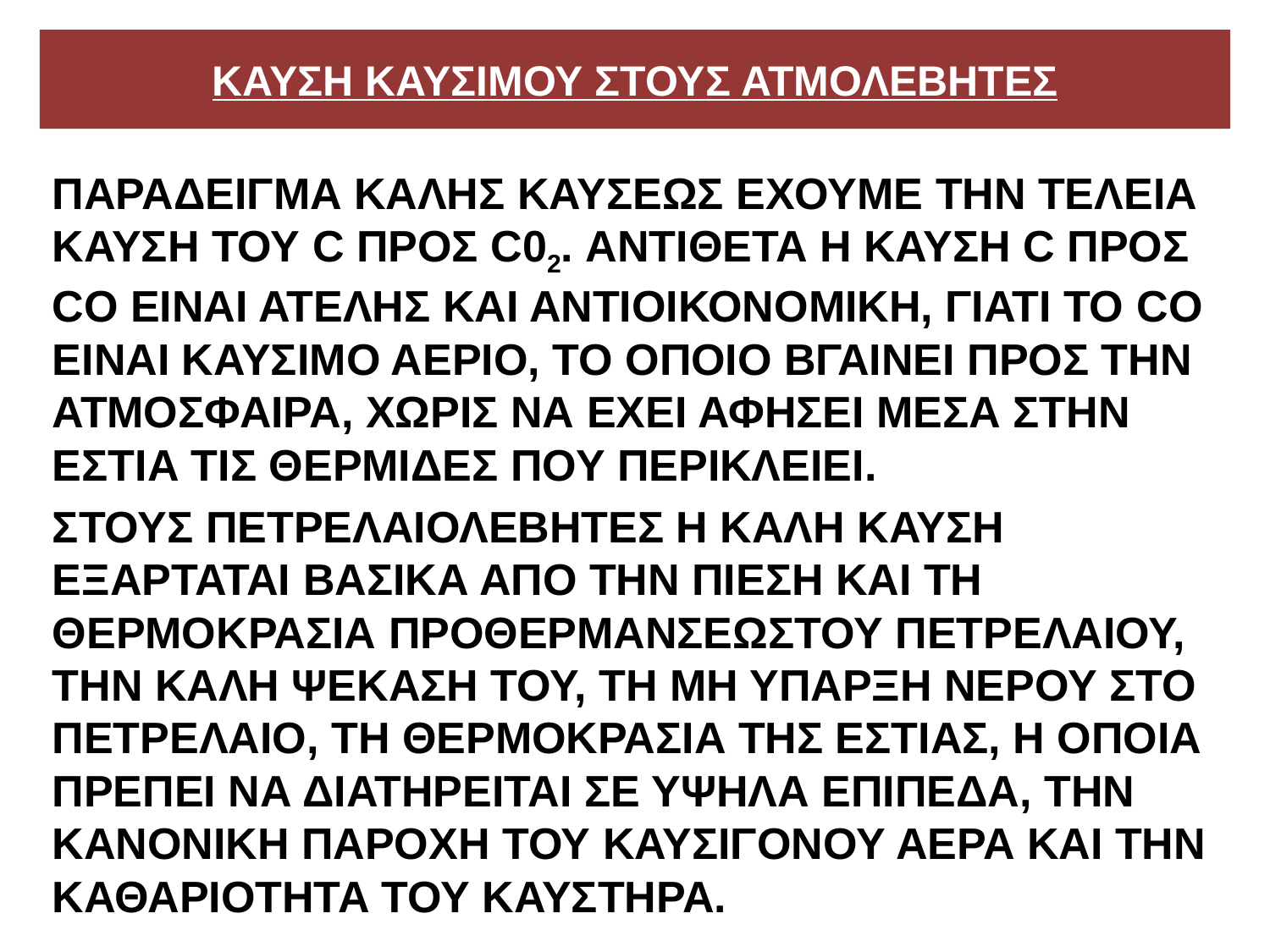

# ΚΑΥΣΗ ΚΑΥΣΙΜΟΥ ΣΤΟΥΣ ΑΤΜΟΛΕΒΗΤΕΣ
ΠΑΡΑΔΕΙΓΜΑ ΚΑΛΗΣ ΚΑΥΣΕΩΣ ΕΧΟΥΜΕ ΤΗΝ ΤΕΛΕΙΑ ΚΑΥΣΗ ΤΟΥ C ΠΡΟΣ C02. ΑΝΤΙΘΕΤΑ Η ΚΑΥΣΗ C ΠΡΟΣ CO ΕΙΝΑΙ ΑΤΕΛΗΣ ΚΑΙ ΑΝΤΙΟΙΚΟΝΟΜΙΚΗ, ΓΙΑΤΙ ΤΟ CO ΕΙΝΑΙ ΚΑΥΣΙΜΟ ΑΕΡΙΟ, ΤΟ ΟΠΟΙΟ ΒΓΑΙΝΕΙ ΠΡΟΣ ΤΗΝ ΑΤΜΟΣΦΑΙΡΑ, ΧΩΡΙΣ ΝΑ ΕΧΕΙ ΑΦΗΣΕΙ ΜΕΣΑ ΣΤΗΝ ΕΣΤΙΑ ΤΙΣ ΘΕΡΜΙΔΕΣ ΠΟΥ ΠΕΡΙΚΛΕΙΕΙ.
ΣΤΟΥΣ ΠΕΤΡΕΛΑΙΟΛΕΒΗΤΕΣ Η ΚΑΛΗ ΚΑΥΣΗ ΕΞΑΡΤΑΤΑΙ ΒΑΣΙΚΑ ΑΠΟ ΤΗΝ ΠΙΕΣΗ ΚΑΙ ΤΗ ΘΕΡΜΟΚΡΑΣΙΑ ΠΡΟΘΕΡΜΑΝΣΕΩΣΤΟΥ ΠΕΤΡΕΛΑΙΟΥ, ΤΗΝ ΚΑΛΗ ΨΕΚΑΣΗ ΤΟΥ, ΤΗ ΜΗ ΥΠΑΡΞΗ ΝΕΡΟΥ ΣΤΟ ΠΕΤΡΕΛΑΙΟ, ΤΗ ΘΕΡΜΟΚΡΑΣΙΑ ΤΗΣ ΕΣΤΙΑΣ, Η ΟΠΟΙΑ ΠΡΕΠΕΙ ΝΑ ΔΙΑΤΗΡΕΙΤΑΙ ΣΕ ΥΨΗΛΑ ΕΠΙΠΕΔΑ, ΤΗΝ ΚΑΝΟΝΙΚΗ ΠΑΡΟΧΗ ΤΟΥ ΚΑΥΣΙΓΟΝΟΥ ΑΕΡΑ ΚΑΙ ΤΗΝ ΚΑΘΑΡΙΟΤΗΤΑ ΤΟΥ ΚΑΥΣΤΗΡΑ.